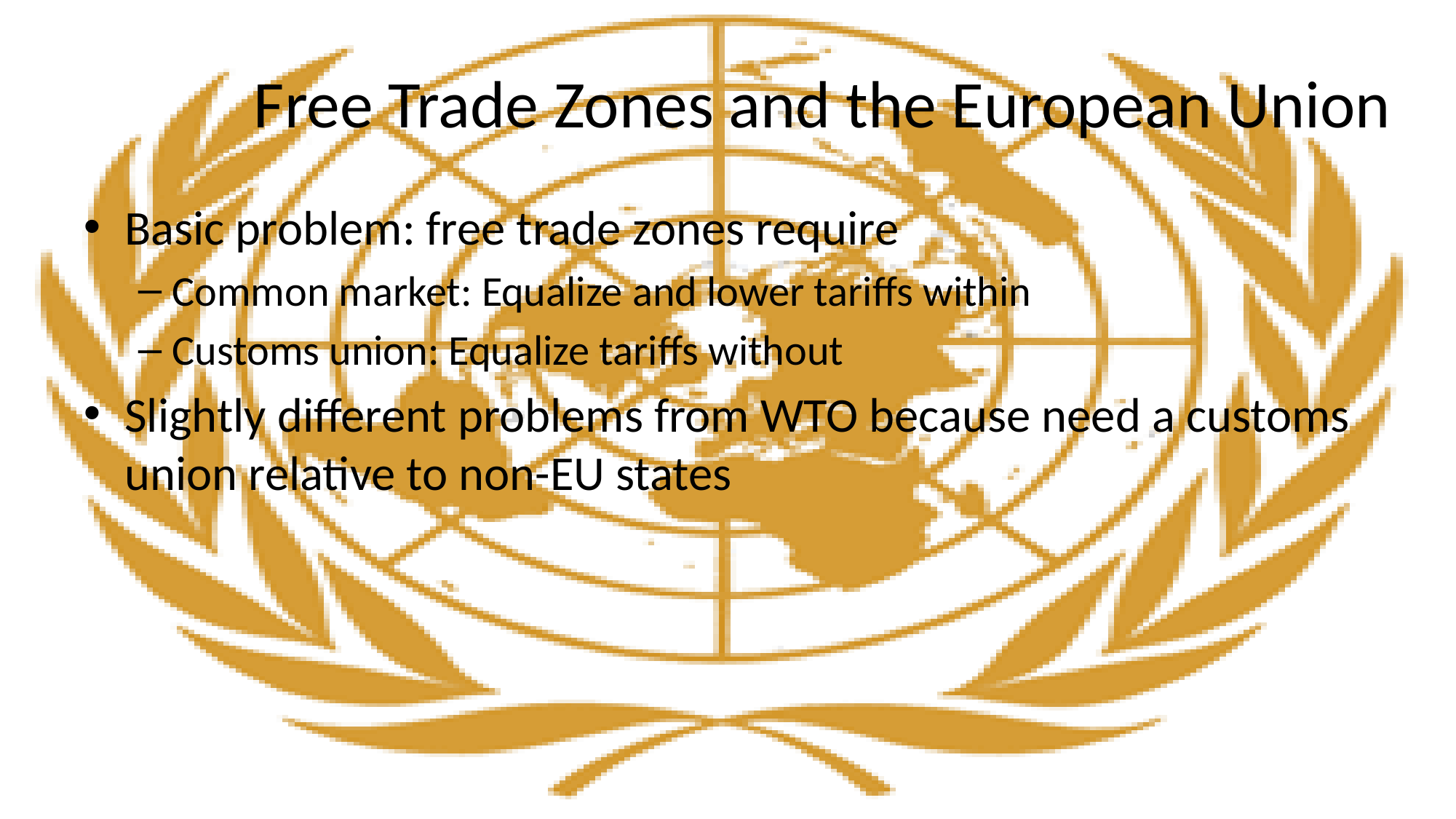

# Free Trade Zones and the European Union
Basic problem: free trade zones require
Common market: Equalize and lower tariffs within
Customs union: Equalize tariffs without
Slightly different problems from WTO because need a customs union relative to non-EU states